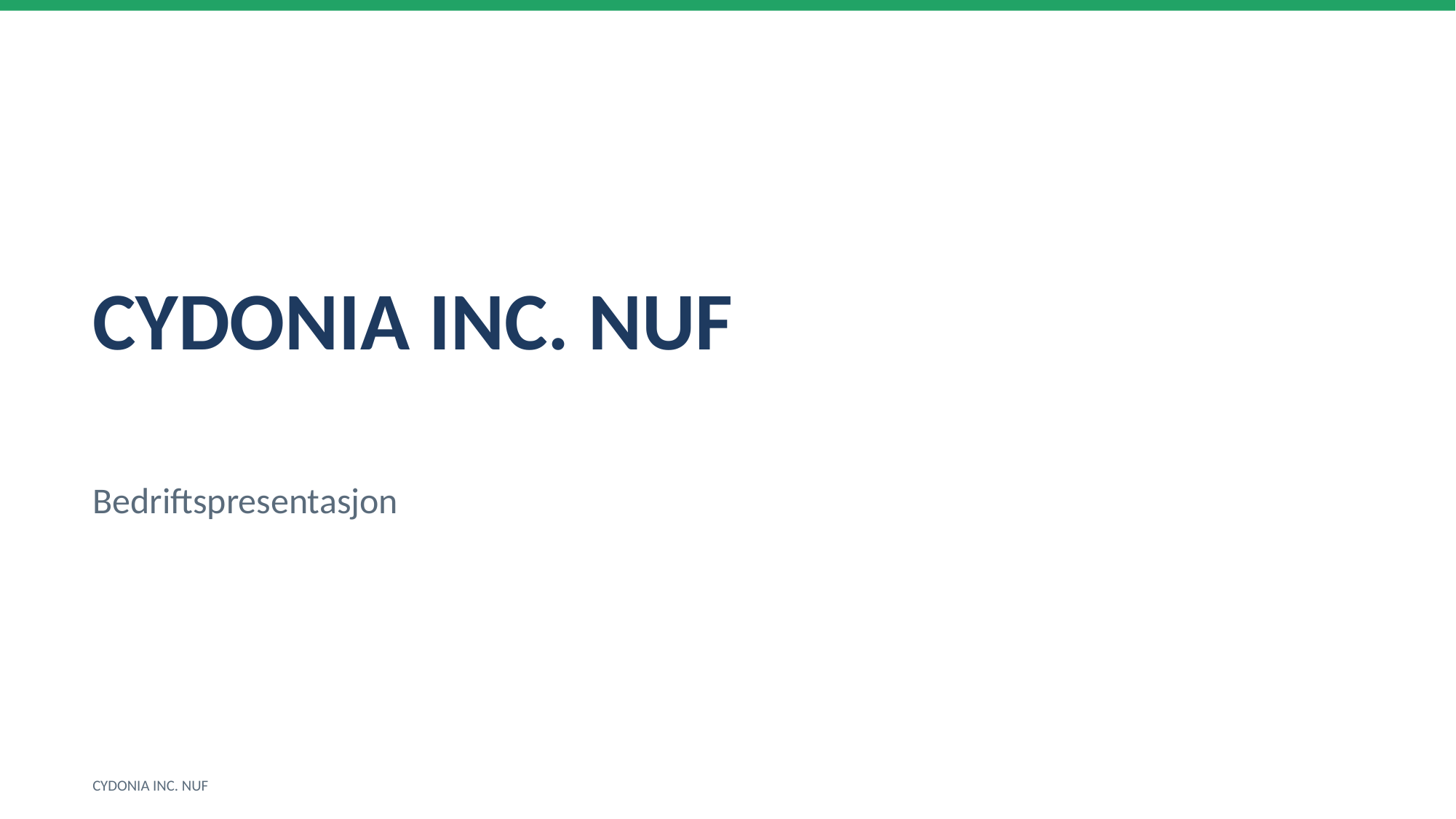

CYDONIA INC. NUF
Bedriftspresentasjon
CYDONIA INC. NUF